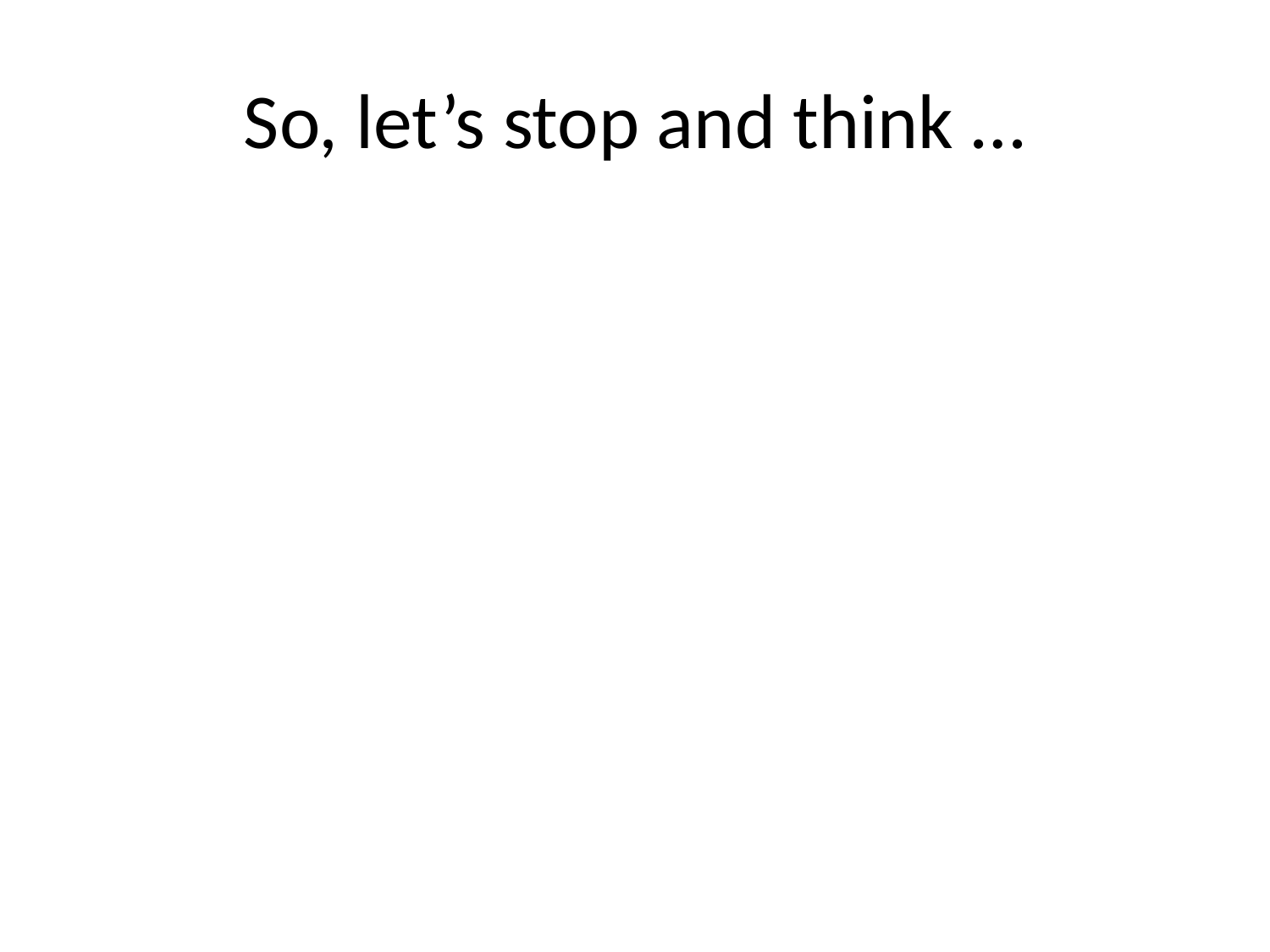

# So, let’s stop and think …